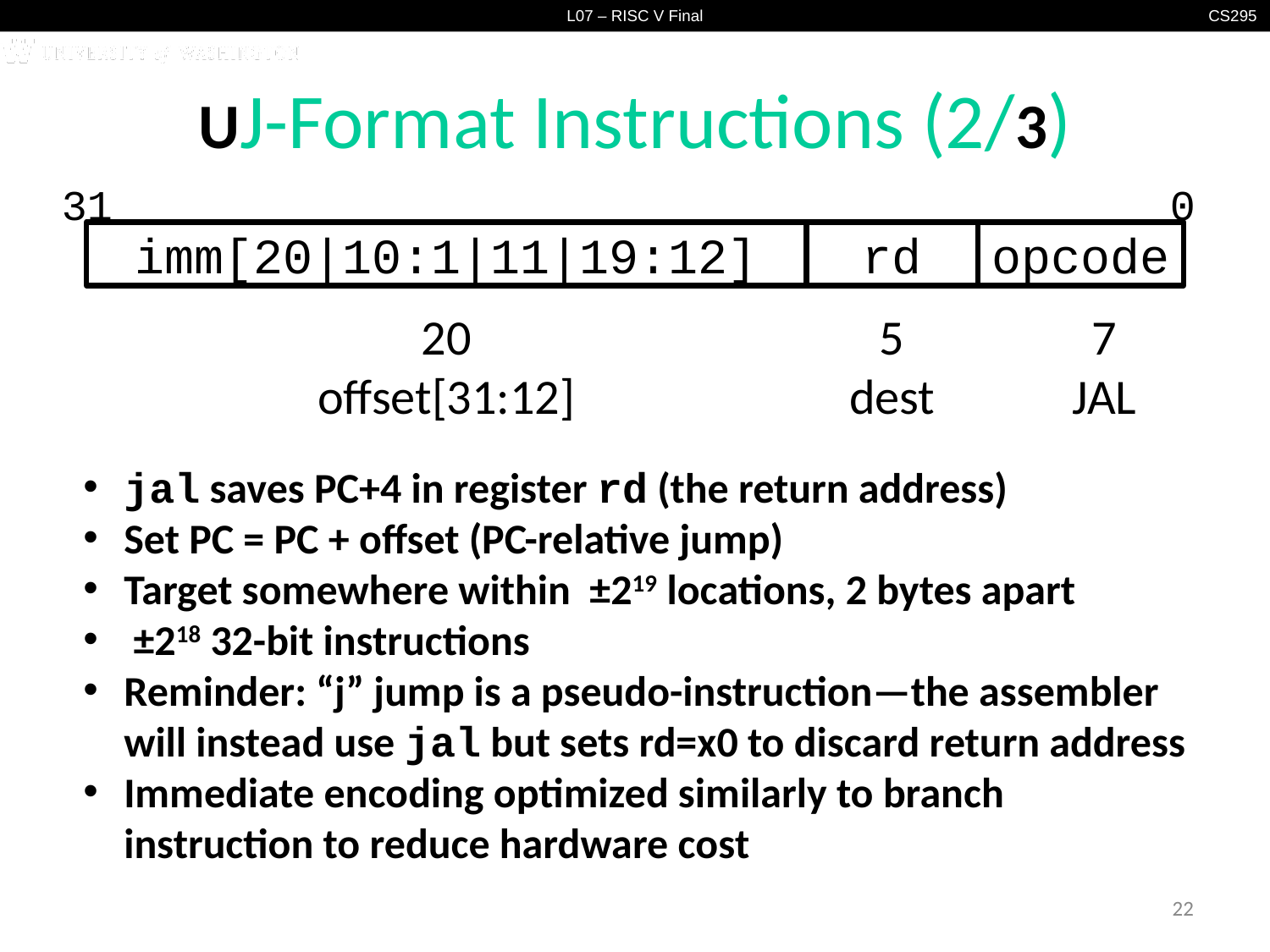

# UJ-Format Instructions (2/3)
31
0
imm[20|10:1|11|19:12]
rd
opcode
20
offset[31:12]
5
dest
7
JAL
jal saves PC+4 in register rd (the return address)
Set PC = PC + offset (PC-relative jump)
Target somewhere within  ±219 locations, 2 bytes apart
 ±218 32-bit instructions
Reminder: “j” jump is a pseudo-instruction—the assembler will instead use jal but sets rd=x0 to discard return address
Immediate encoding optimized similarly to branch instruction to reduce hardware cost

22